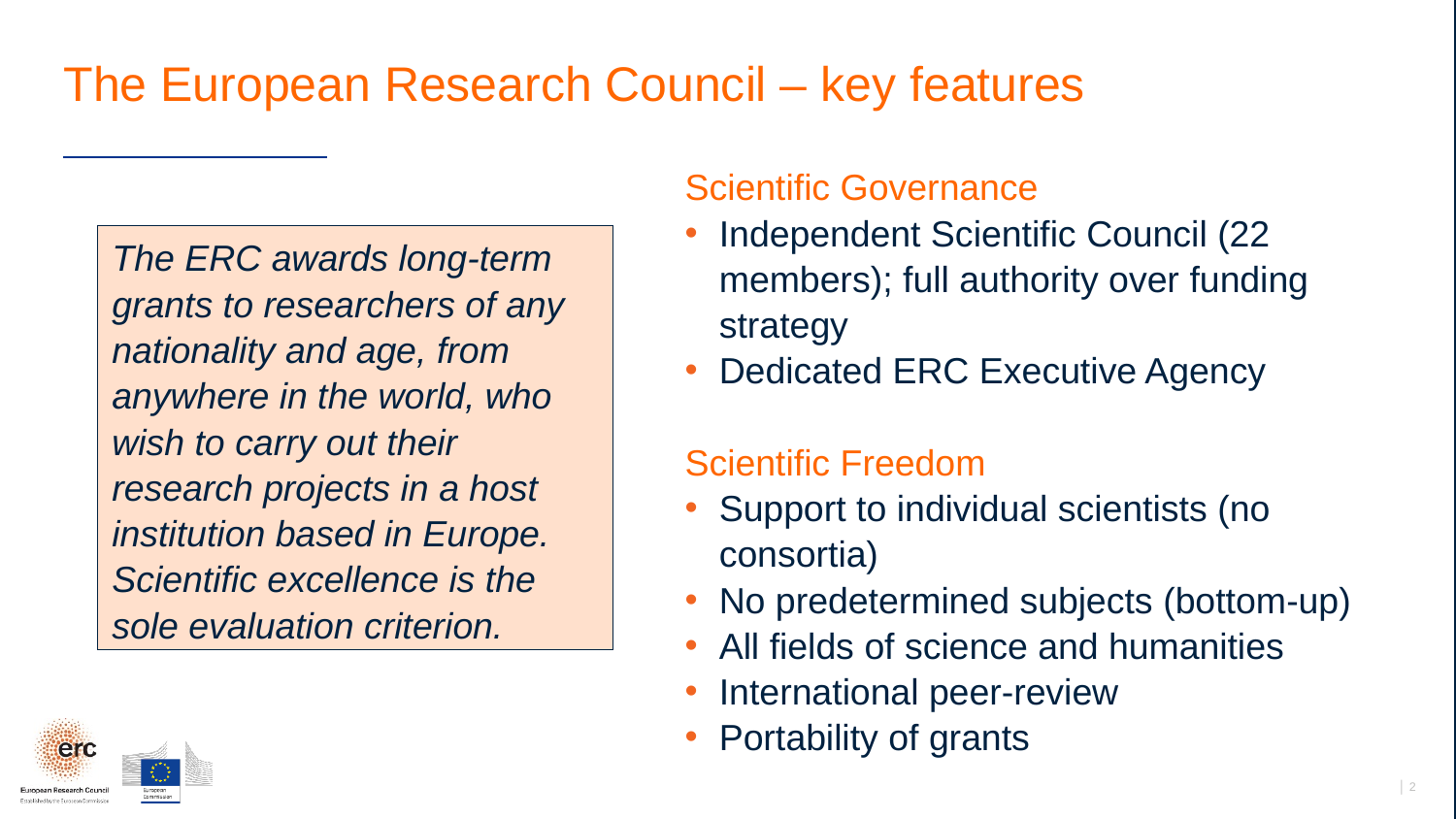

# The European Research Council – key features
Scientific Governance
Independent Scientific Council (22 members); full authority over funding strategy
Dedicated ERC Executive Agency

Scientific Freedom
Support to individual scientists (no consortia)
No predetermined subjects (bottom-up)
All fields of science and humanities
International peer-review
Portability of grants
The ERC awards long-term grants to researchers of any nationality and age, from anywhere in the world, who wish to carry out their research projects in a host institution based in Europe. Scientific excellence is the sole evaluation criterion.
│ 2